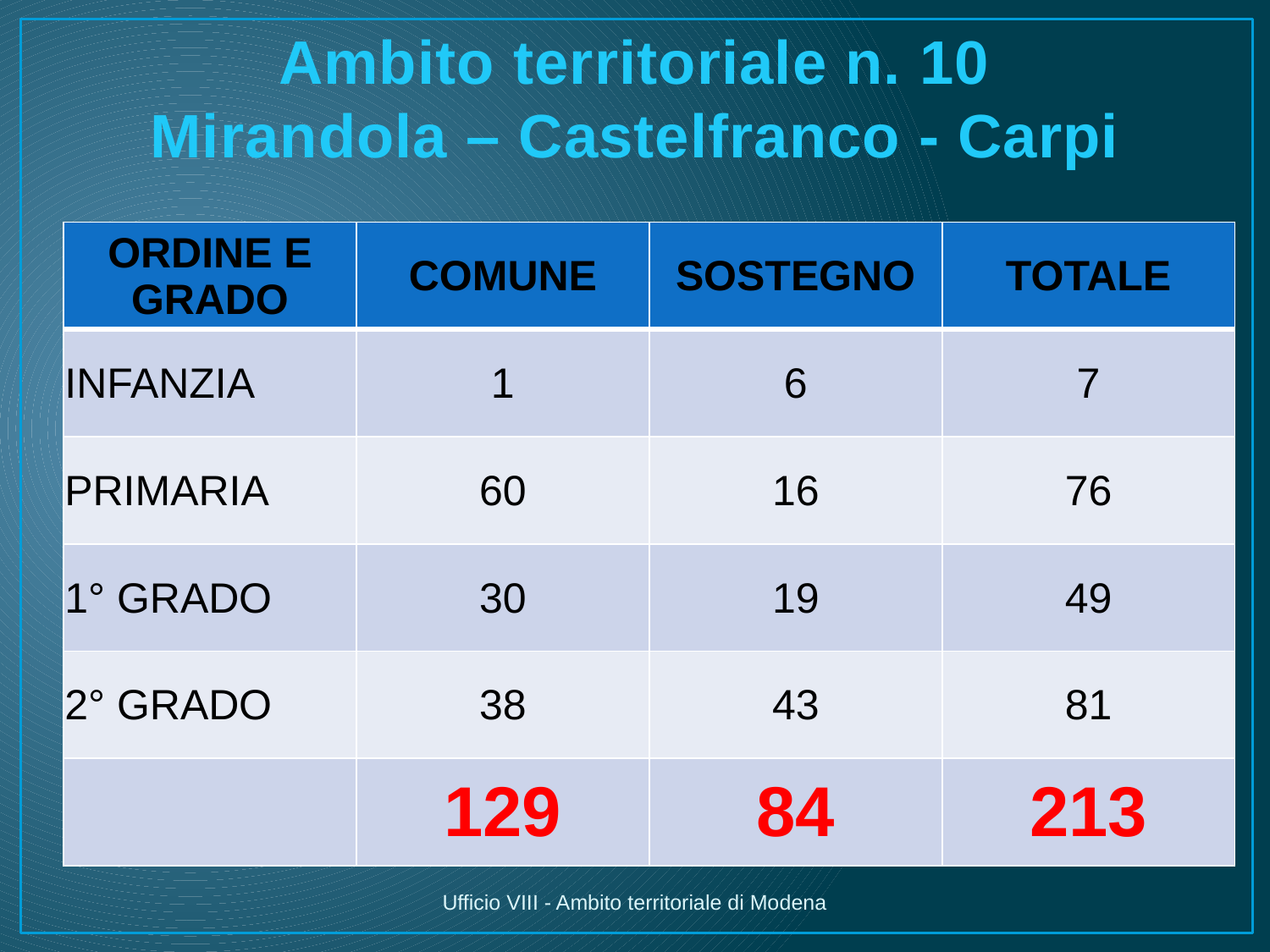

# Ambito territoriale n. 10 Mirandola – Castelfranco - Carpi
| ORDINE E GRADO | COMUNE | SOSTEGNO | TOTALE |
| --- | --- | --- | --- |
| INFANZIA | 1 | 6 | 7 |
| PRIMARIA | 60 | 16 | 76 |
| 1° GRADO | 30 | 19 | 49 |
| 2° GRADO | 38 | 43 | 81 |
|  | 129 | 84 | 213 |
Ufficio VIII - Ambito territoriale di Modena